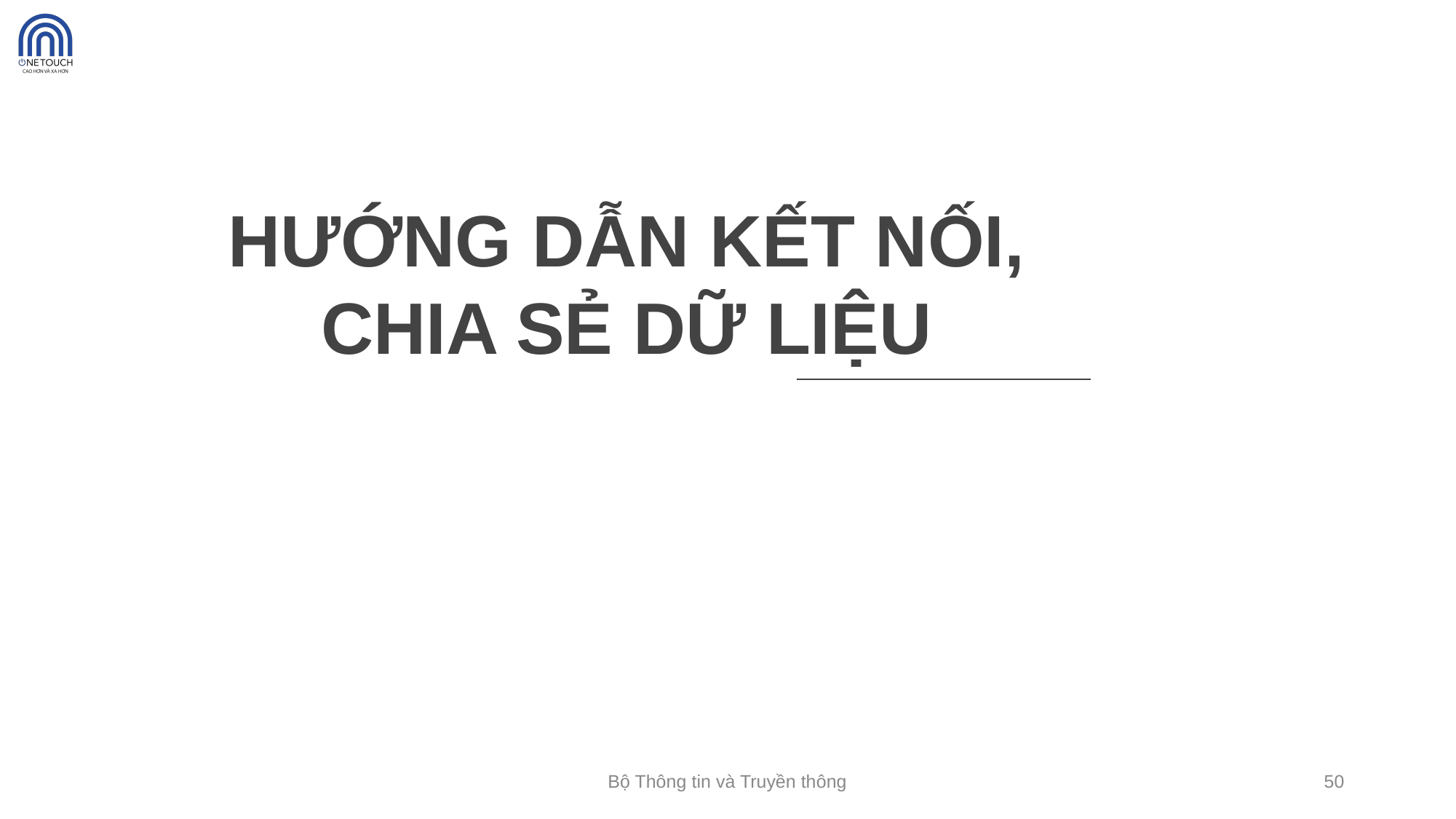

HƯỚNG DẪN KẾT NỐI, CHIA SẺ DỮ LIỆU
Bộ Thông tin và Truyền thông
50